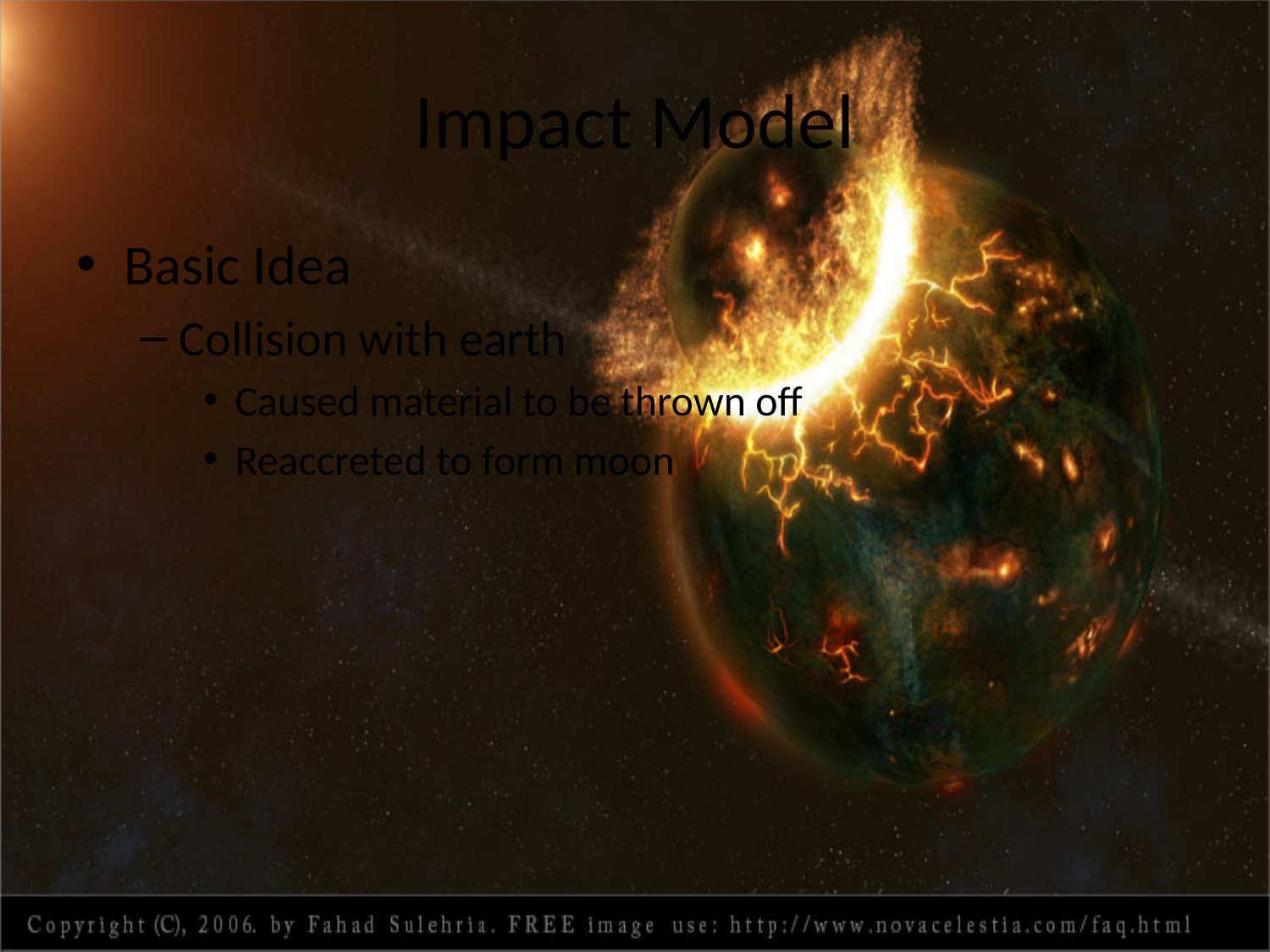

# Impact Model
Basic Idea
Collision with earth
Caused material to be thrown off
Reaccreted to form moon